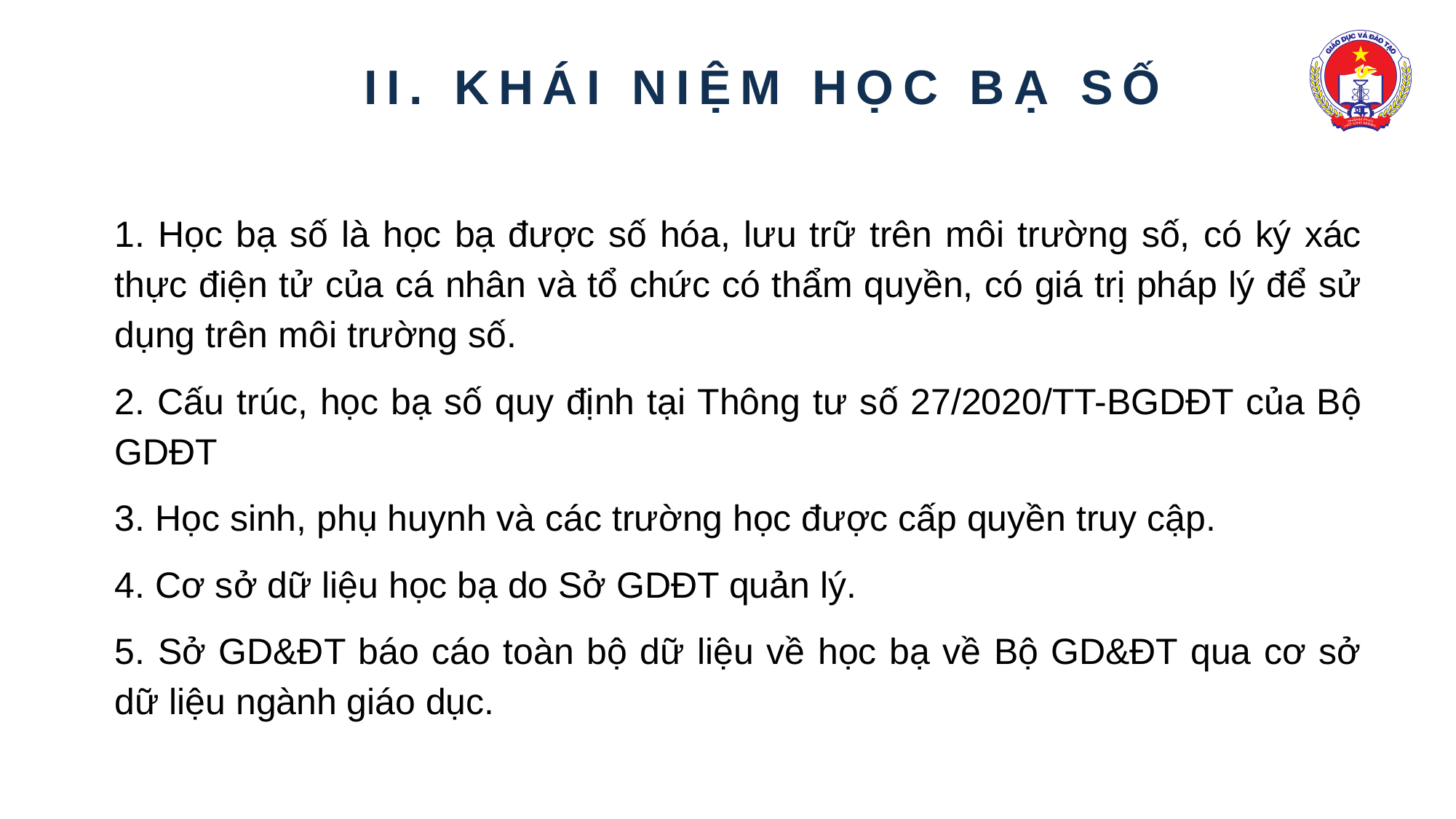

II. KHÁI NIỆM HỌC BẠ SỐ
1. Học bạ số là học bạ được số hóa, lưu trữ trên môi trường số, có ký xác thực điện tử của cá nhân và tổ chức có thẩm quyền, có giá trị pháp lý để sử dụng trên môi trường số.
2. Cấu trúc, học bạ số quy định tại Thông tư số 27/2020/TT-BGDĐT của Bộ GDĐT
3. Học sinh, phụ huynh và các trường học được cấp quyền truy cập.
4. Cơ sở dữ liệu học bạ do Sở GDĐT quản lý.
5. Sở GD&ĐT báo cáo toàn bộ dữ liệu về học bạ về Bộ GD&ĐT qua cơ sở dữ liệu ngành giáo dục.